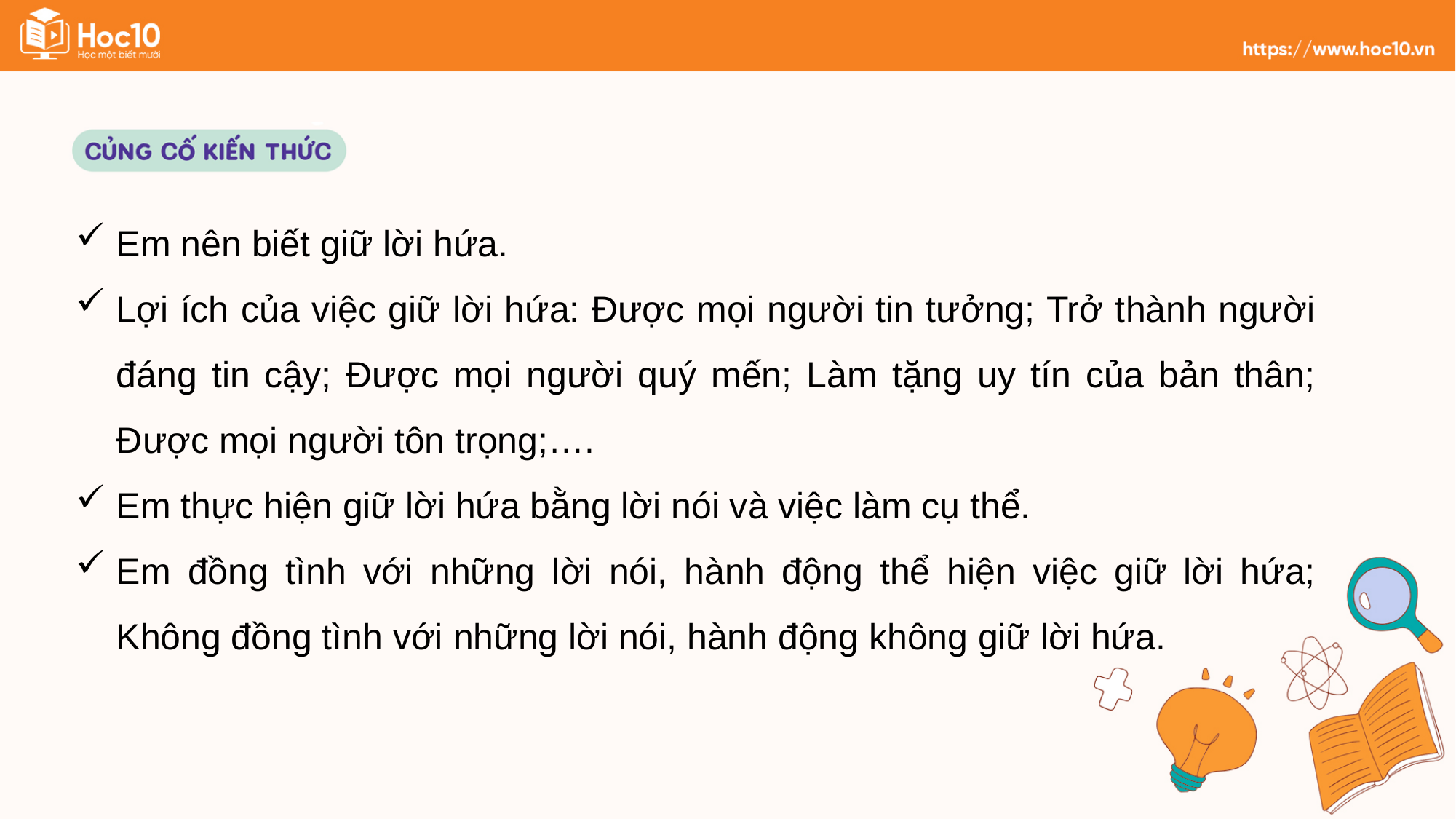

Em nên biết giữ lời hứa.
Lợi ích của việc giữ lời hứa: Được mọi người tin tưởng; Trở thành người đáng tin cậy; Được mọi người quý mến; Làm tặng uy tín của bản thân; Được mọi người tôn trọng;….
Em thực hiện giữ lời hứa bằng lời nói và việc làm cụ thể.
Em đồng tình với những lời nói, hành động thể hiện việc giữ lời hứa; Không đồng tình với những lời nói, hành động không giữ lời hứa.